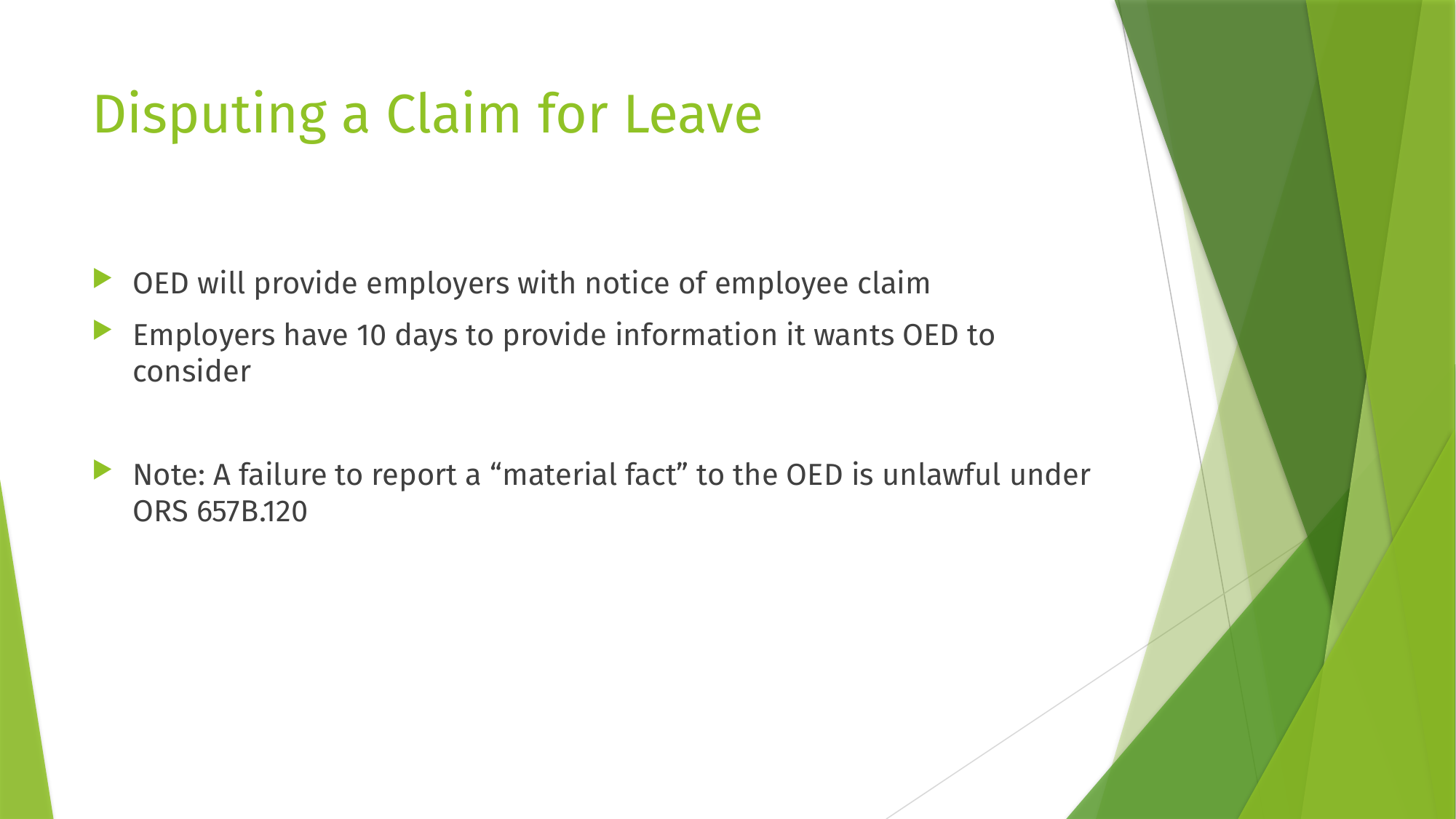

# Disputing a Claim for Leave
OED will provide employers with notice of employee claim
Employers have 10 days to provide information it wants OED to consider

Note: A failure to report a “material fact” to the OED is unlawful under ORS 657B.120